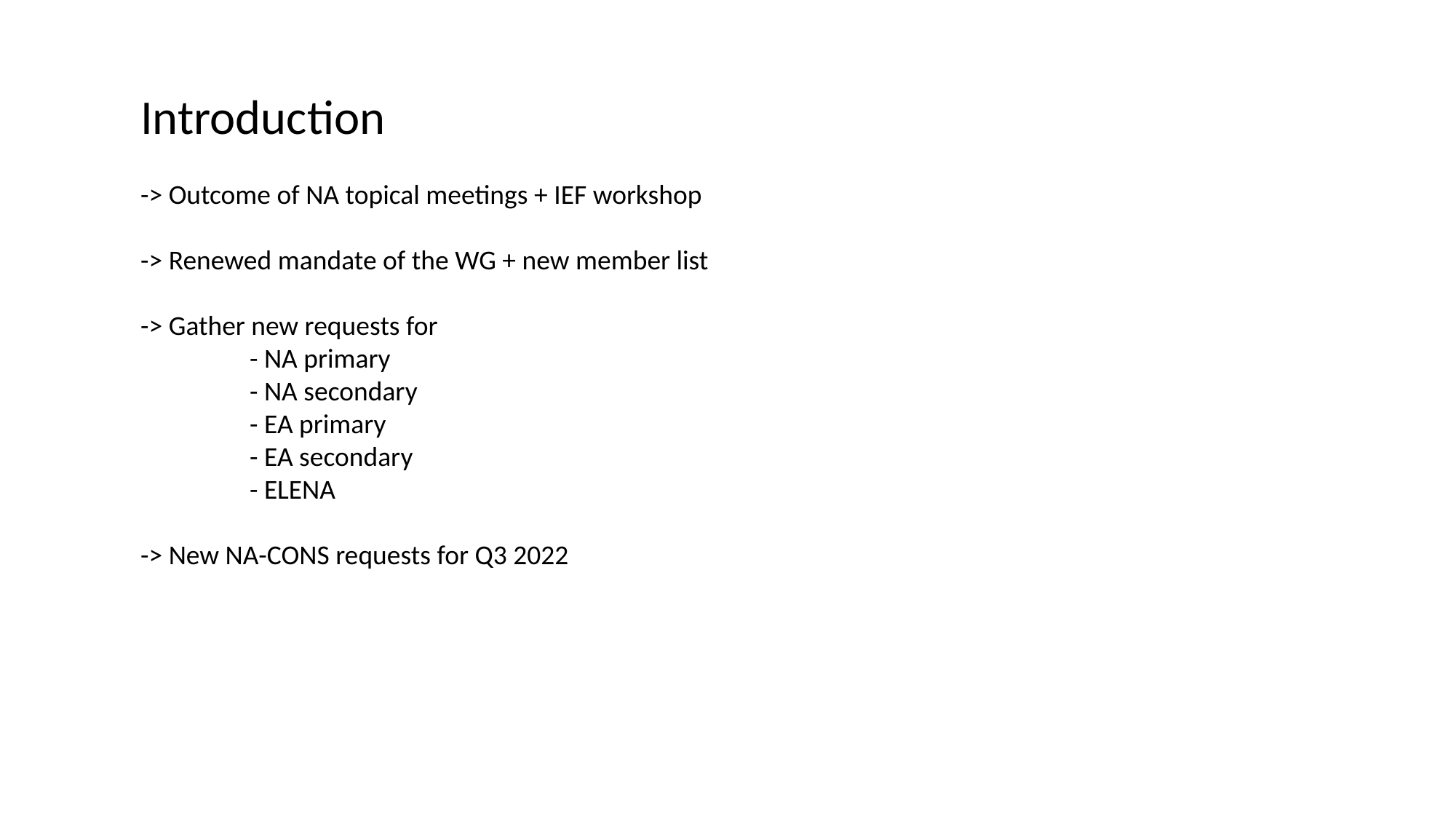

Introduction

-> Outcome of NA topical meetings + IEF workshop
-> Renewed mandate of the WG + new member list
-> Gather new requests for
	- NA primary
	- NA secondary
	- EA primary
	- EA secondary
	- ELENA
-> New NA-CONS requests for Q3 2022